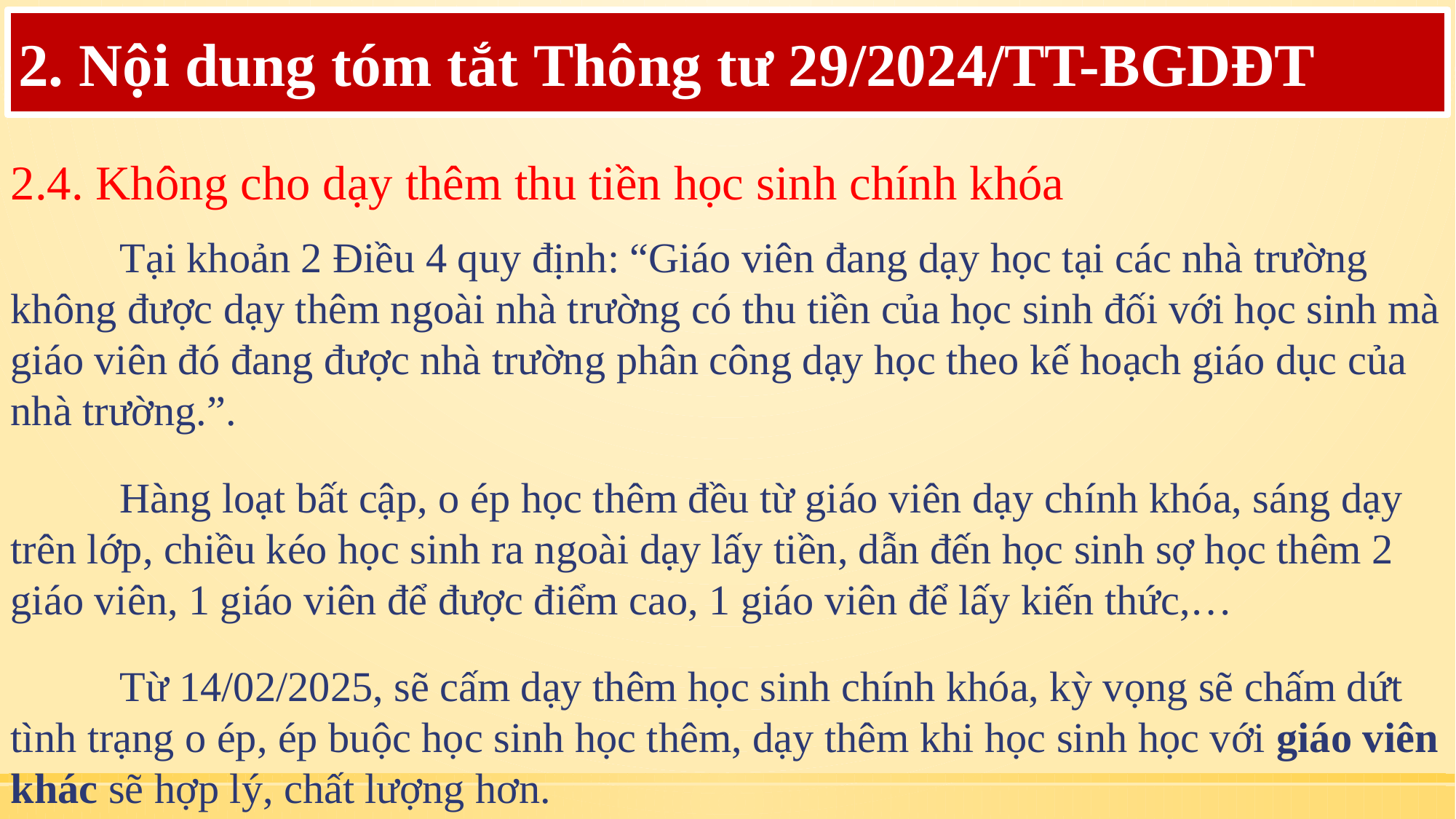

# 2. Nội dung tóm tắt Thông tư 29/2024/TT-BGDĐT
2.4. Không cho dạy thêm thu tiền học sinh chính khóa
	Tại khoản 2 Điều 4 quy định: “Giáo viên đang dạy học tại các nhà trường không được dạy thêm ngoài nhà trường có thu tiền của học sinh đối với học sinh mà giáo viên đó đang được nhà trường phân công dạy học theo kế hoạch giáo dục của nhà trường.”.
	Hàng loạt bất cập, o ép học thêm đều từ giáo viên dạy chính khóa, sáng dạy trên lớp, chiều kéo học sinh ra ngoài dạy lấy tiền, dẫn đến học sinh sợ học thêm 2 giáo viên, 1 giáo viên để được điểm cao, 1 giáo viên để lấy kiến thức,…
	Từ 14/02/2025, sẽ cấm dạy thêm học sinh chính khóa, kỳ vọng sẽ chấm dứt tình trạng o ép, ép buộc học sinh học thêm, dạy thêm khi học sinh học với giáo viên khác sẽ hợp lý, chất lượng hơn.